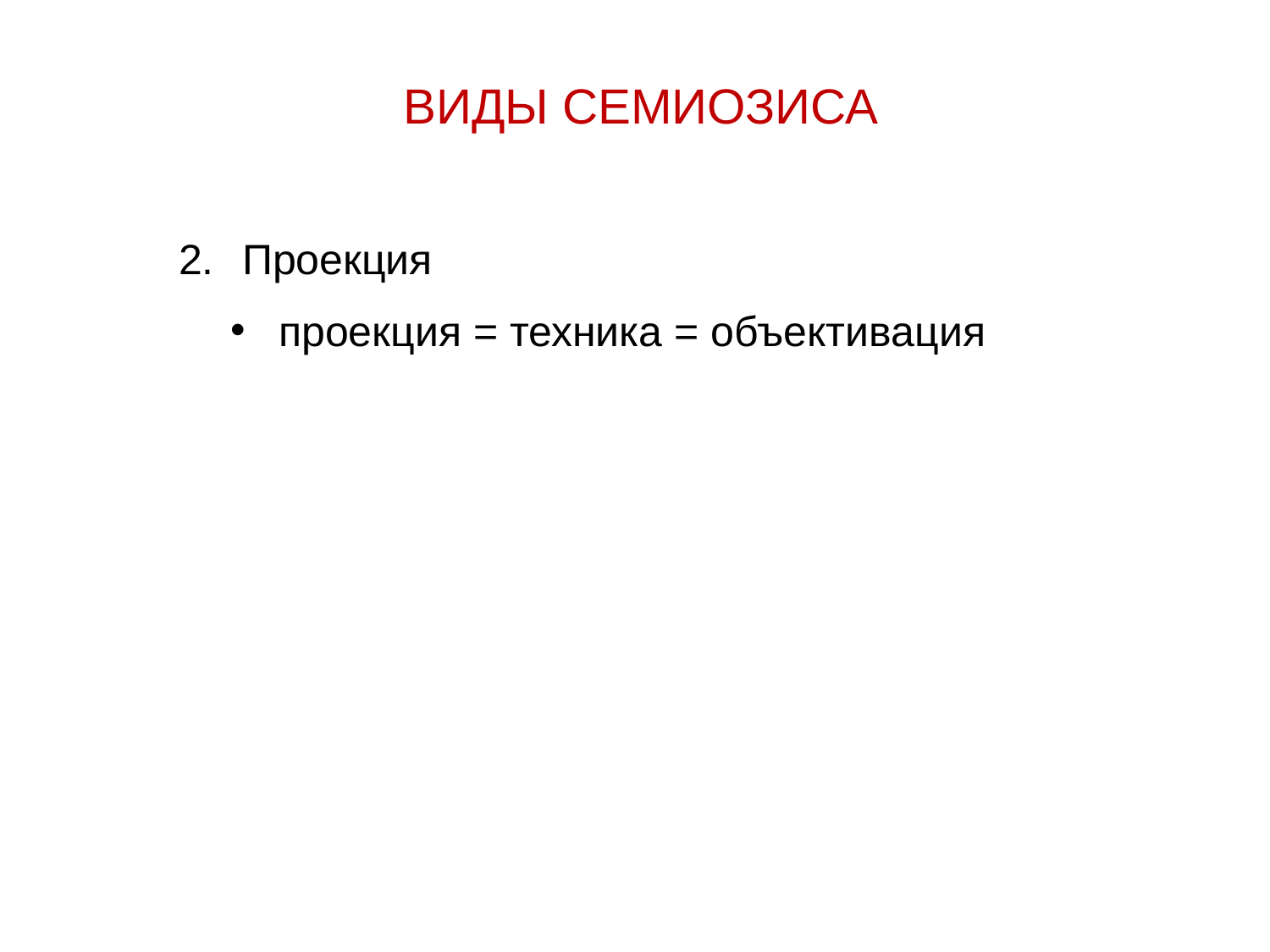

ВИДЫ СЕМИОЗИСА
Проекция
проекция = техника = объективация

25